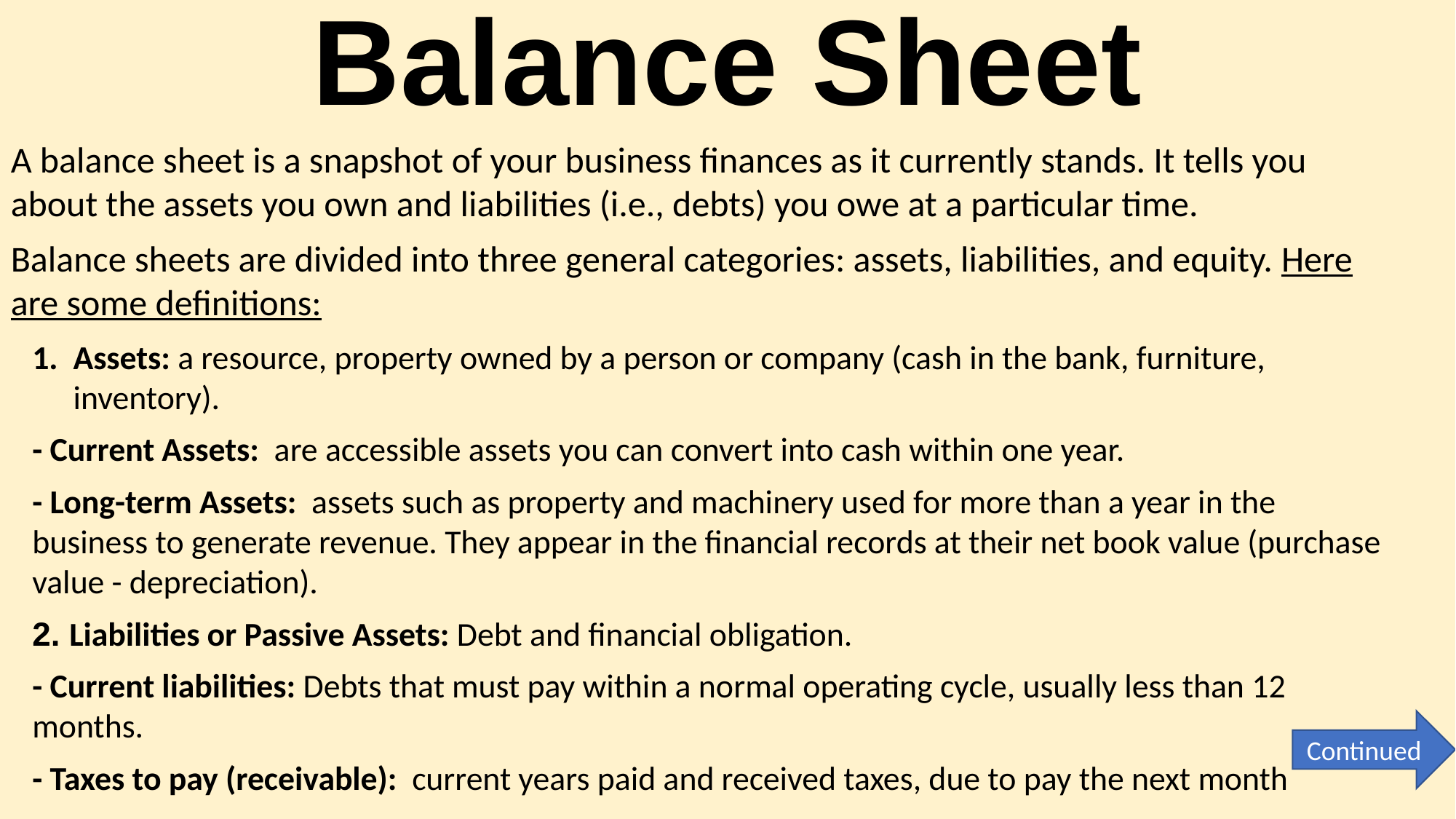

# Balance Sheet
A balance sheet is a snapshot of your business finances as it currently stands. It tells you about the assets you own and liabilities (i.e., debts) you owe at a particular time.
Balance sheets are divided into three general categories: assets, liabilities, and equity. Here are some definitions:
Assets: a resource, property owned by a person or company (cash in the bank, furniture, inventory).
- Current Assets:  are accessible assets you can convert into cash within one year.
- Long-term Assets:  assets such as property and machinery used for more than a year in the business to generate revenue. They appear in the financial records at their net book value (purchase value - depreciation).
2. Liabilities or Passive Assets: Debt and financial obligation.
- Current liabilities: Debts that must pay within a normal operating cycle, usually less than 12 months.
- Taxes to pay (receivable):  current years paid and received taxes, due to pay the next month
Continued